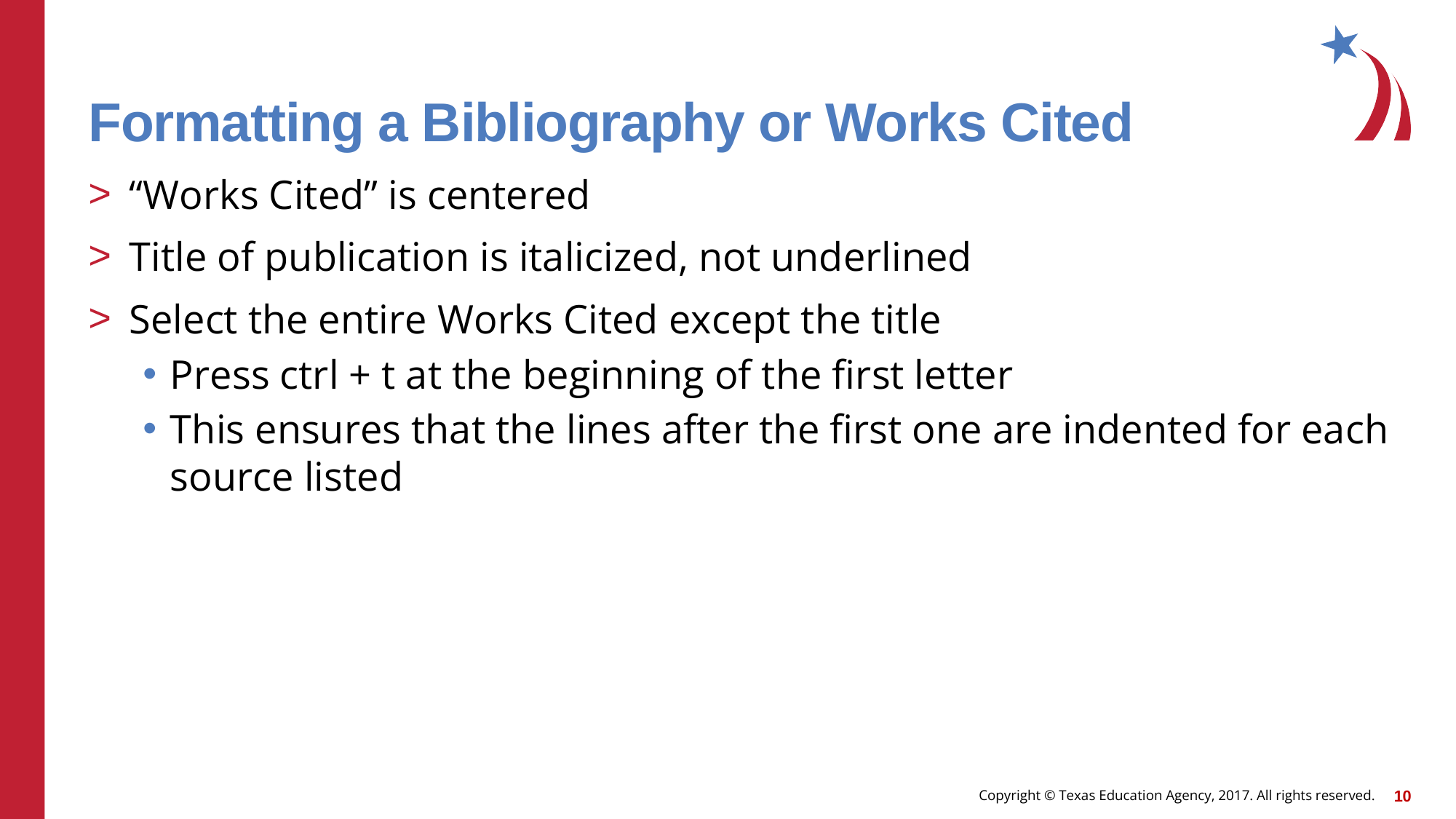

# Formatting a Bibliography or Works Cited
“Works Cited” is centered
Title of publication is italicized, not underlined
Select the entire Works Cited except the title
Press ctrl + t at the beginning of the first letter
This ensures that the lines after the first one are indented for each source listed